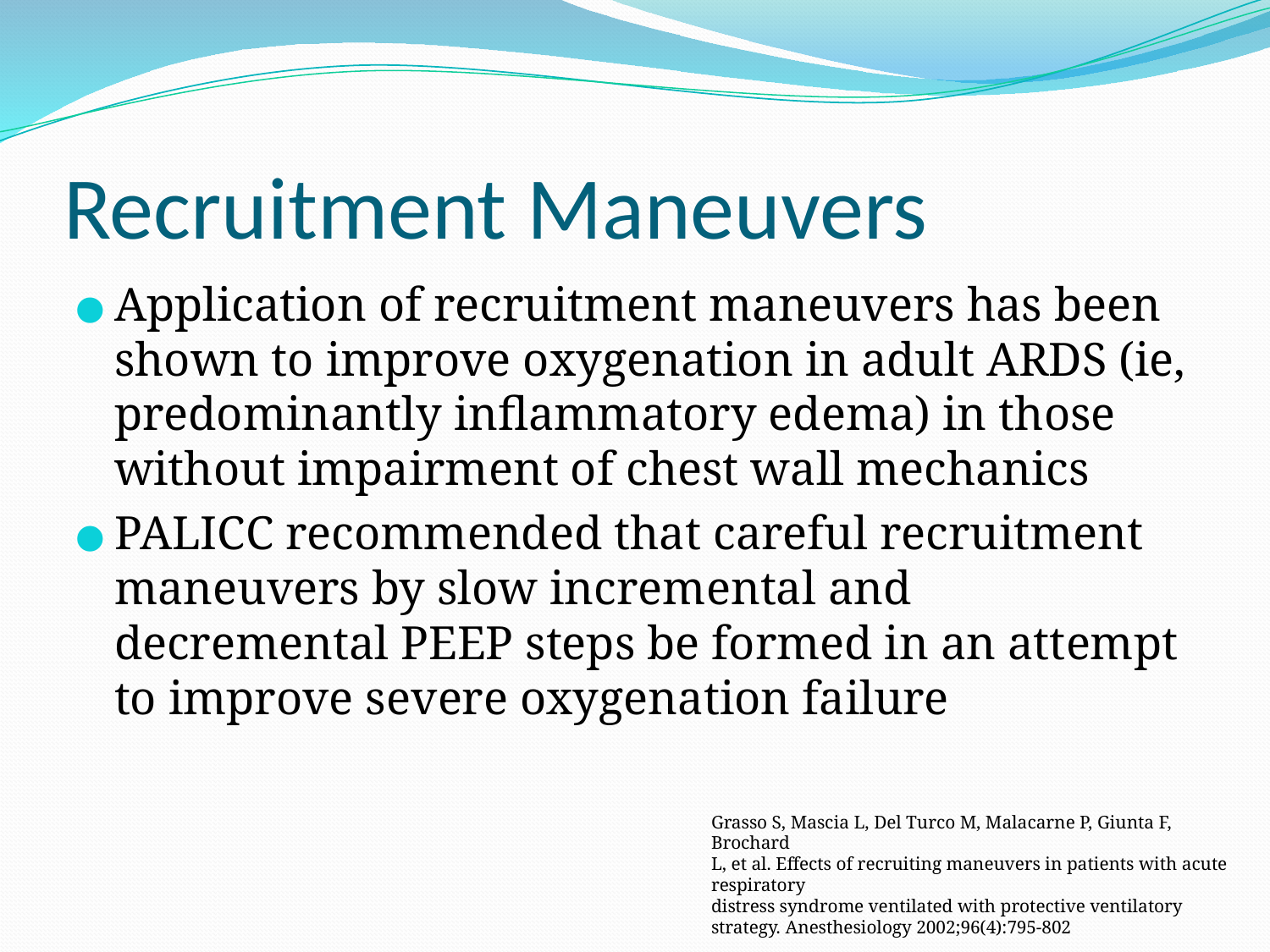

# Recruitment Maneuvers
Application of recruitment maneuvers has been shown to improve oxygenation in adult ARDS (ie, predominantly inflammatory edema) in those without impairment of chest wall mechanics
PALICC recommended that careful recruitment maneuvers by slow incremental and decremental PEEP steps be formed in an attempt to improve severe oxygenation failure
Grasso S, Mascia L, Del Turco M, Malacarne P, Giunta F, Brochard
L, et al. Effects of recruiting maneuvers in patients with acute respiratory
distress syndrome ventilated with protective ventilatory
strategy. Anesthesiology 2002;96(4):795-802